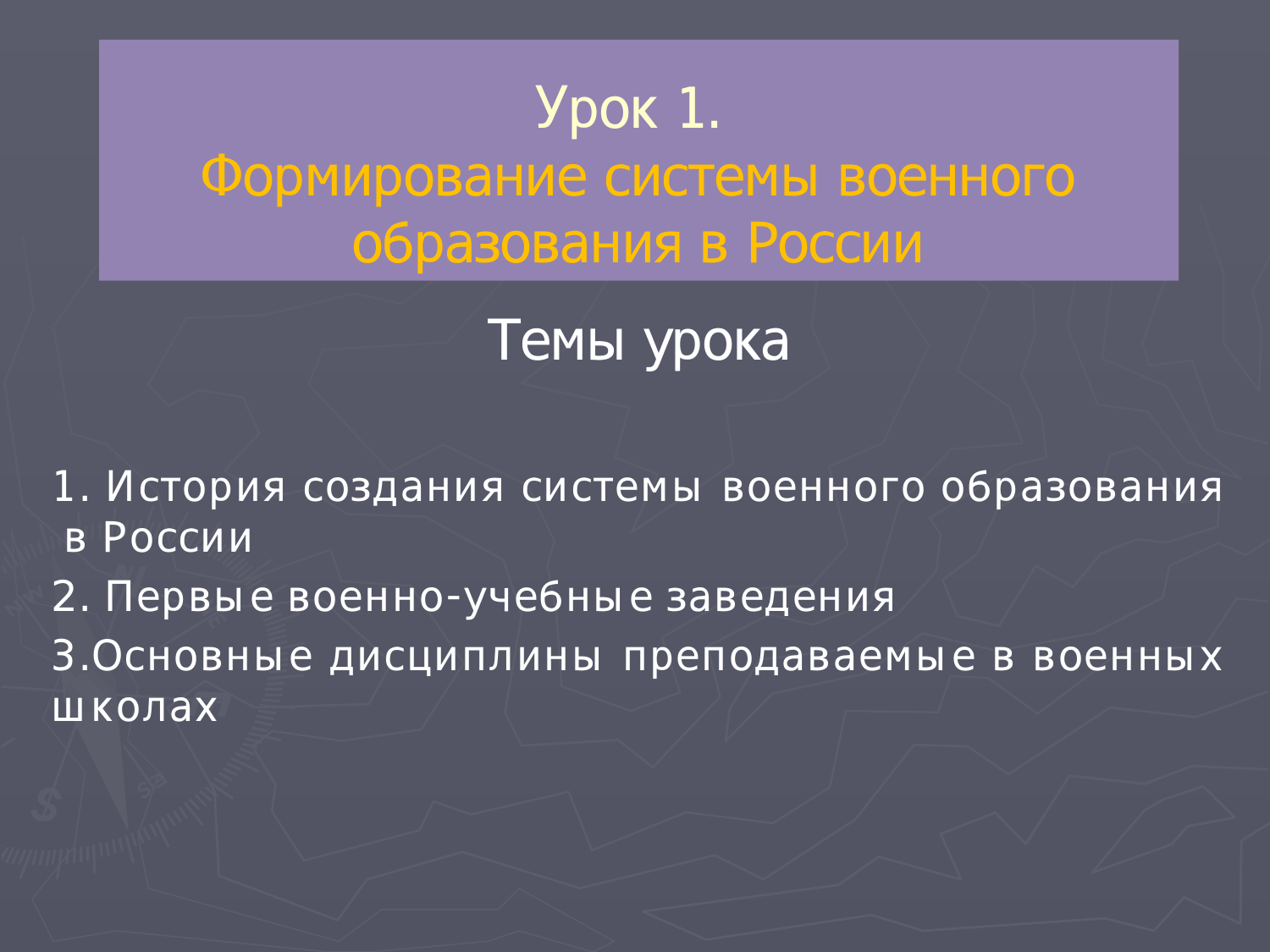

# Урок 1. Формирование системы военного образования в России
Темы урока

1. История создания системы военного образования  в России
2. Первые военно-учебные заведения
3.Основные дисциплины преподаваемые в военных школах